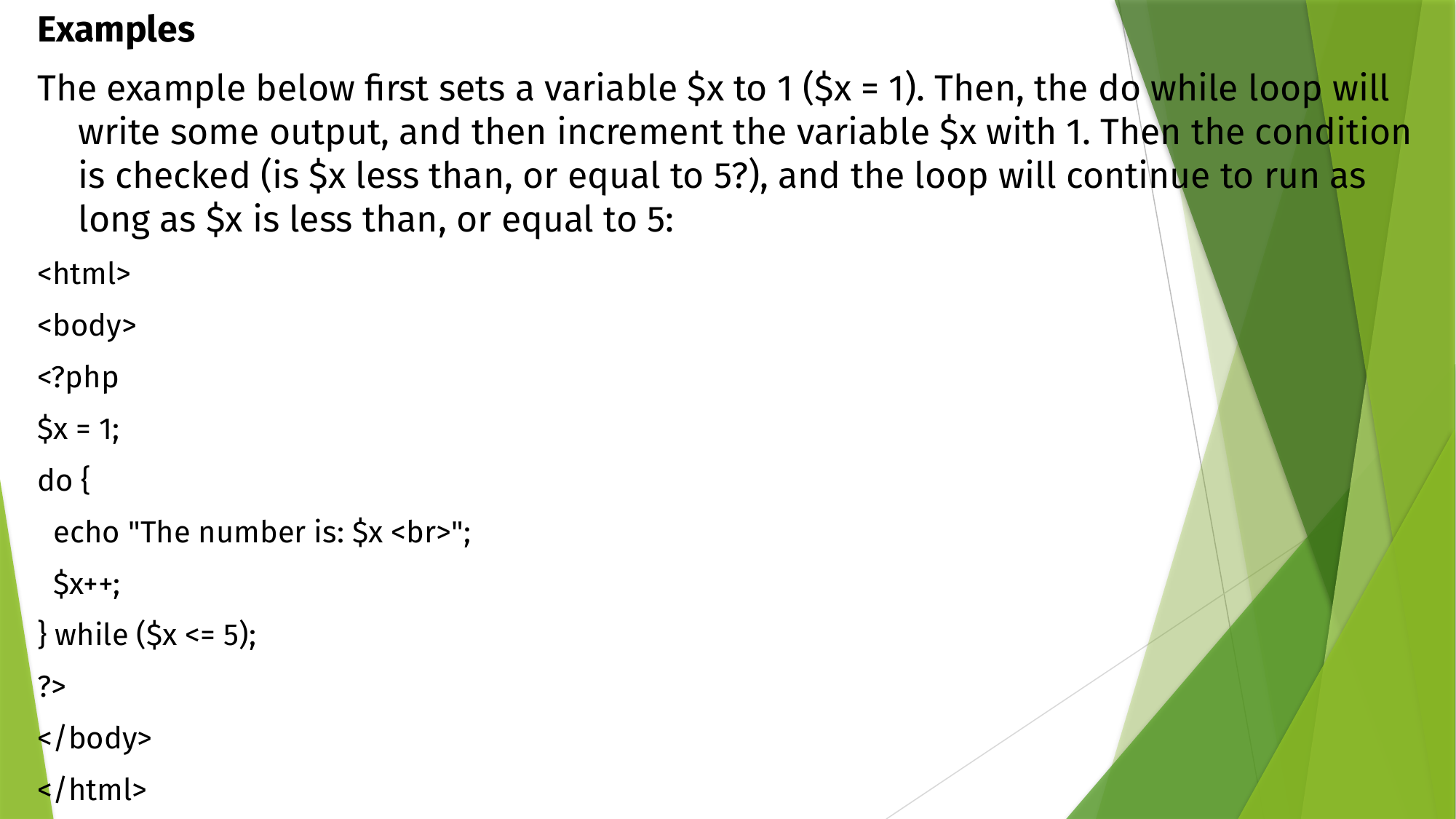

Examples
The example below first sets a variable $x to 1 ($x = 1). Then, the do while loop will write some output, and then increment the variable $x with 1. Then the condition is checked (is $x less than, or equal to 5?), and the loop will continue to run as long as $x is less than, or equal to 5:
<html>
<body>
<?php
$x = 1;
do {
  echo "The number is: $x <br>";
  $x++;
} while ($x <= 5);
?>
</body>
</html>